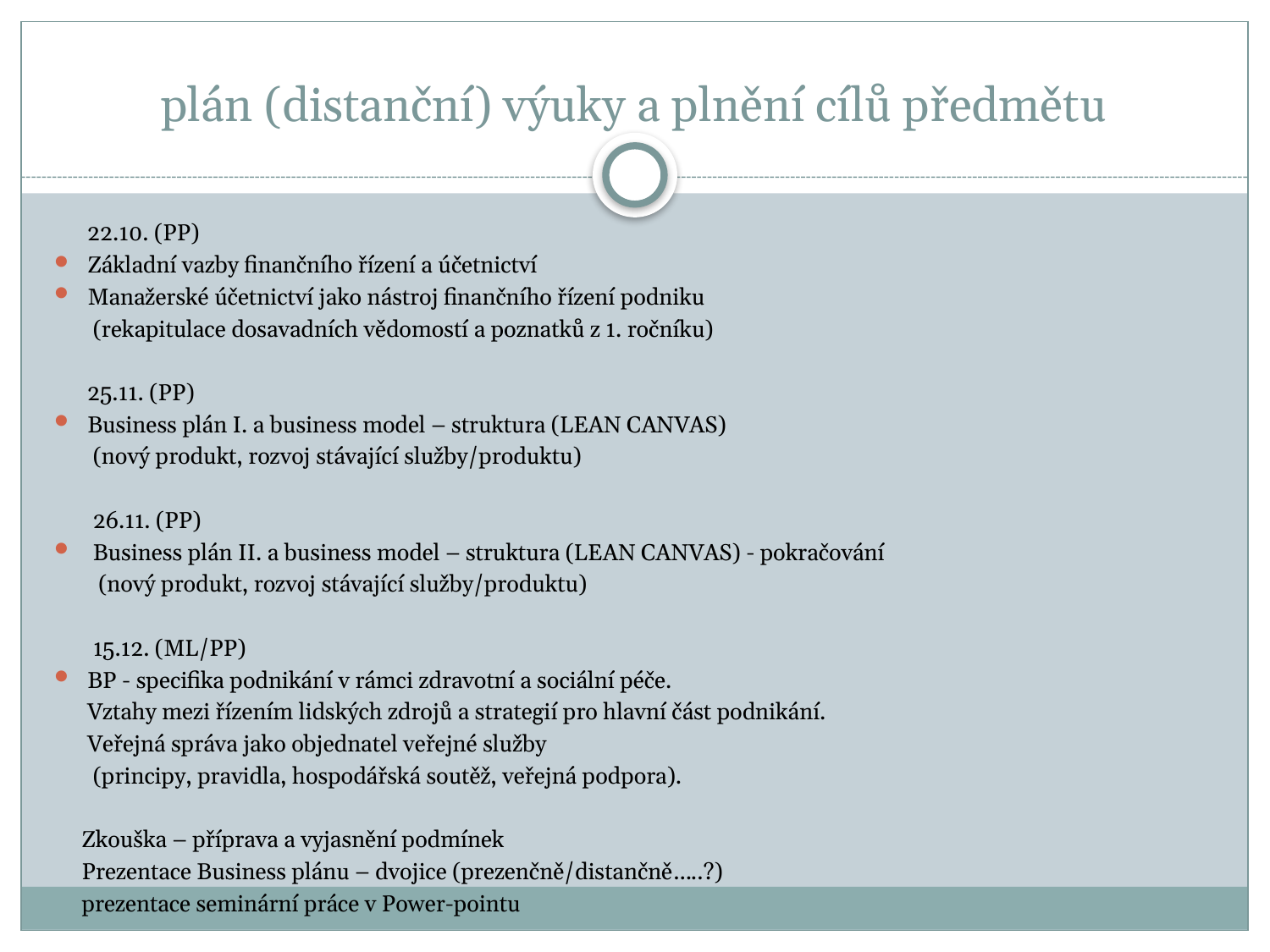

# plán (distanční) výuky a plnění cílů předmětu
      22.10. (PP)
Základní vazby finančního řízení a účetnictví
Manažerské účetnictví jako nástroj finančního řízení podniku
       (rekapitulace dosavadních vědomostí a poznatků z 1. ročníku)

      25.11. (PP)
Business plán I. a business model – struktura (LEAN CANVAS)
       (nový produkt, rozvoj stávající služby/produktu)

       26.11. (PP)
 Business plán II. a business model – struktura (LEAN CANVAS) - pokračování
        (nový produkt, rozvoj stávající služby/produktu)

       15.12. (ML/PP)
BP - specifika podnikání v rámci zdravotní a sociální péče.
      Vztahy mezi řízením lidských zdrojů a strategií pro hlavní část podnikání.
      Veřejná správa jako objednatel veřejné služby
       (principy, pravidla, hospodářská soutěž, veřejná podpora).

     Zkouška – příprava a vyjasnění podmínek
     Prezentace Business plánu – dvojice (prezenčně/distančně…..?)
     prezentace seminární práce v Power-pointu